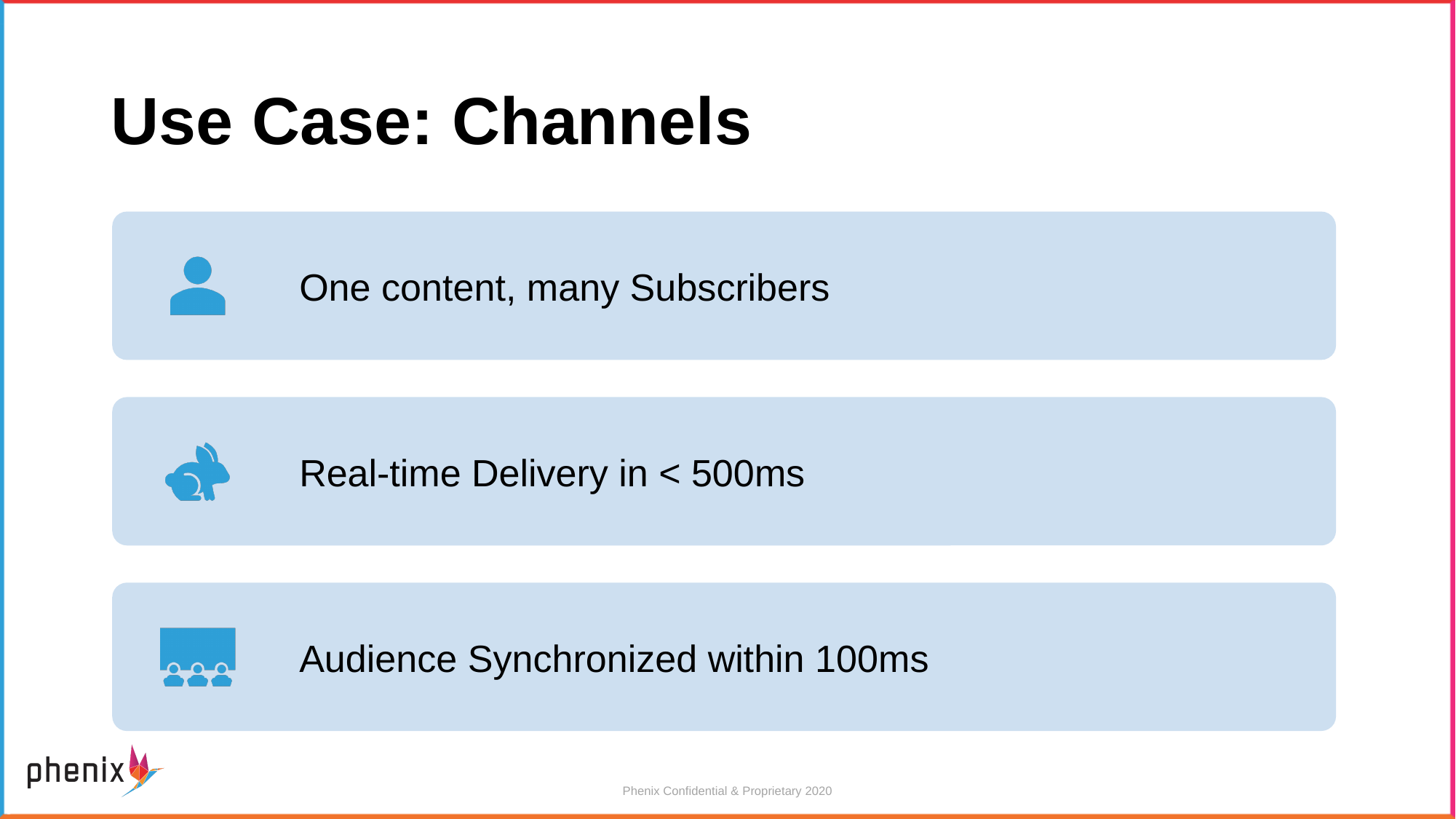

# Use Case: Channels
One content, many Subscribers
Real-time Delivery in < 500ms
Audience Synchronized within 100ms